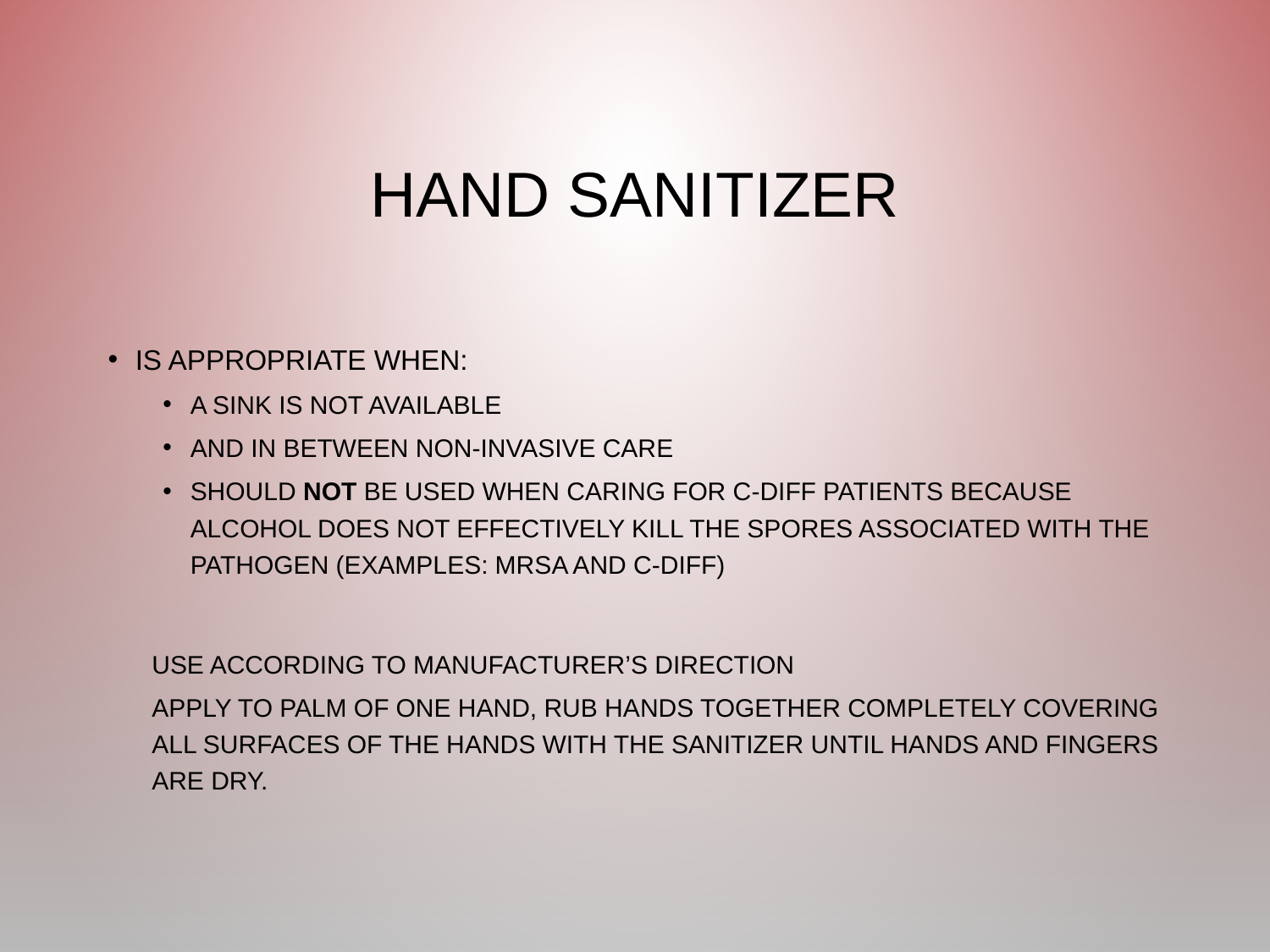

# Hand Sanitizer
Is appropriate when:
A sink is not available
And in between non-invasive care
Should NOT be used when caring for C-diff patients because alcohol does not effectively kill the spores associated with the pathogen (examples: MRSA and C-diff)

Use according to manufacturer’s direction
Apply to palm of one hand, rub hands together completely covering all surfaces of the hands with the sanitizer until hands and fingers are dry.